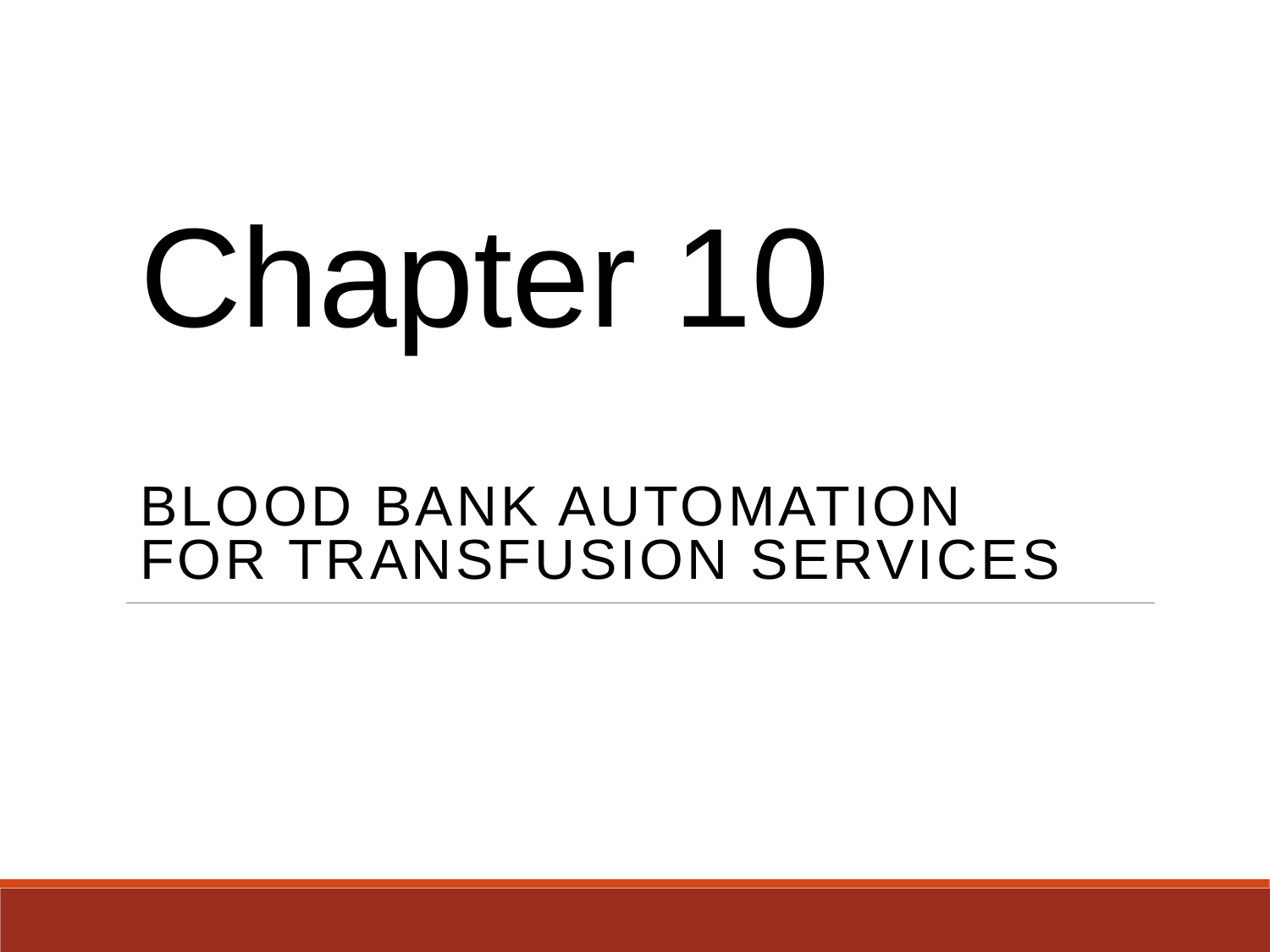

# Chapter 10
Blood Bank Automation for Transfusion Services